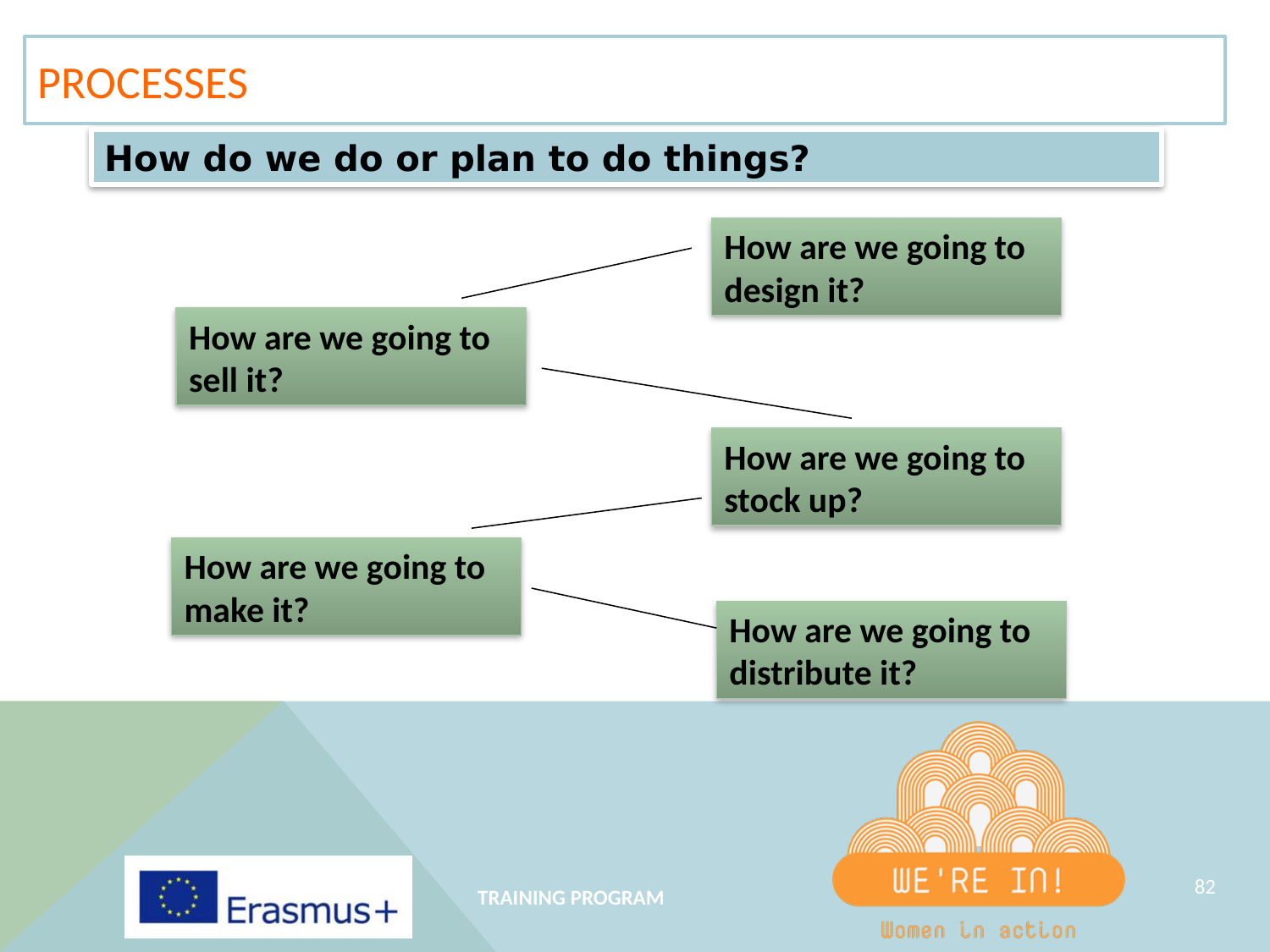

PROCESSES
How do we do or plan to do things?
How are we going to design it?
How are we going to sell it?
How are we going to stock up?
How are we going to make it?
How are we going to distribute it?
82